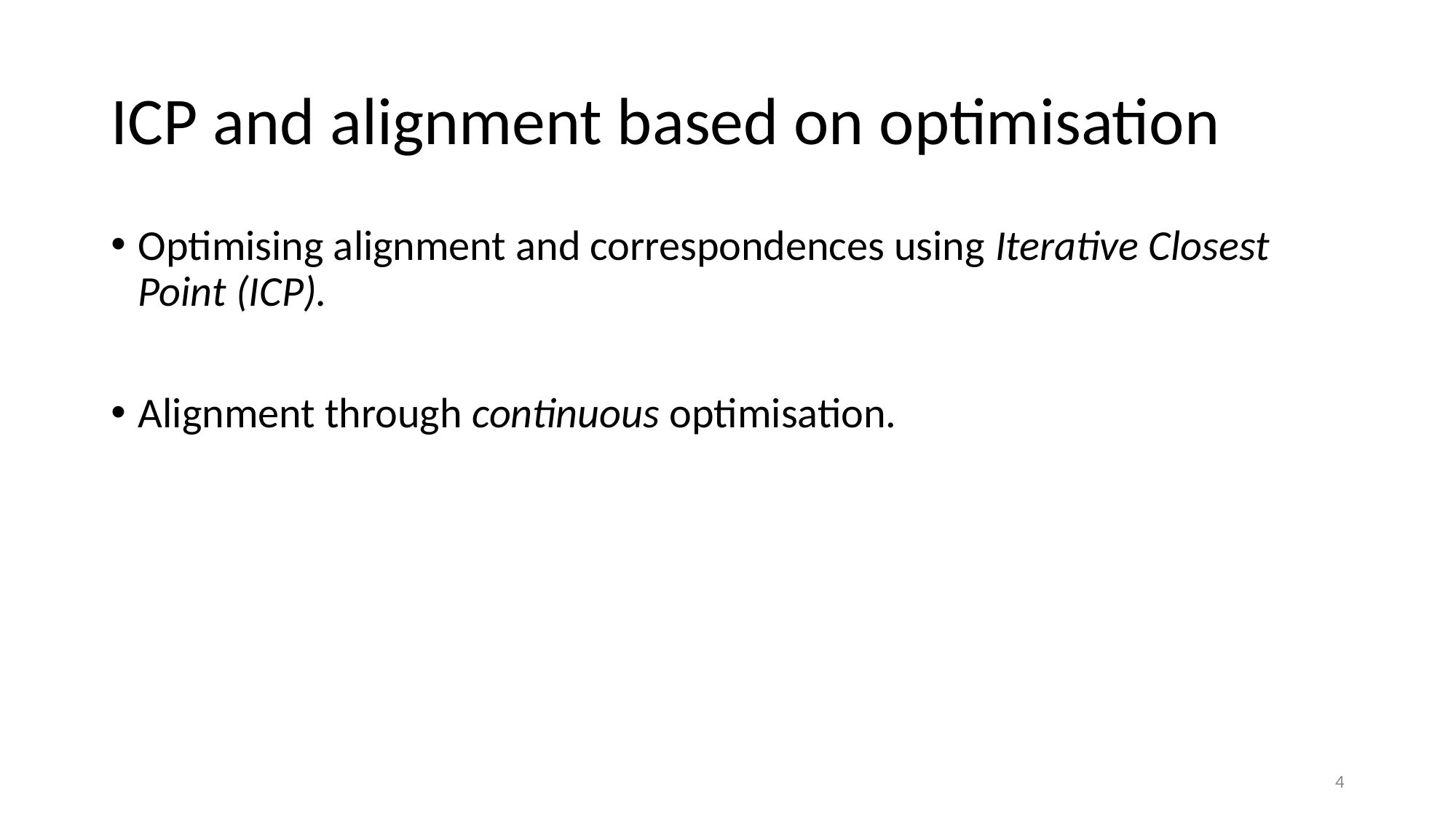

# ICP and alignment based on optimisation
Optimising alignment and correspondences using Iterative Closest Point (ICP).

Alignment through continuous optimisation.
4